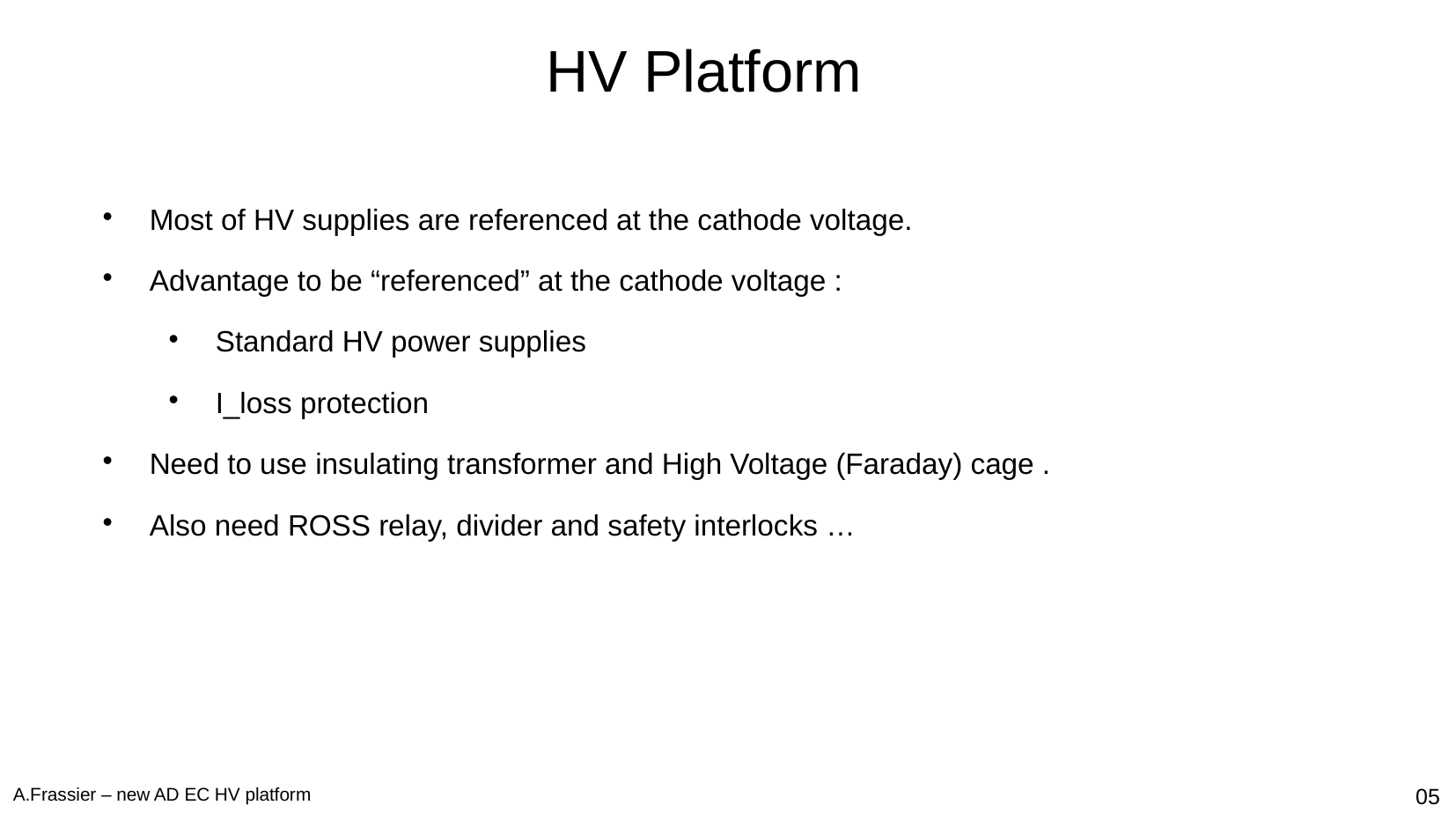

HV Platform

Most of HV supplies are referenced at the cathode voltage.
Advantage to be “referenced” at the cathode voltage :
Standard HV power supplies
I_loss protection
Need to use insulating transformer and High Voltage (Faraday) cage .
Also need ROSS relay, divider and safety interlocks …
05
A.Frassier – new AD EC HV platform